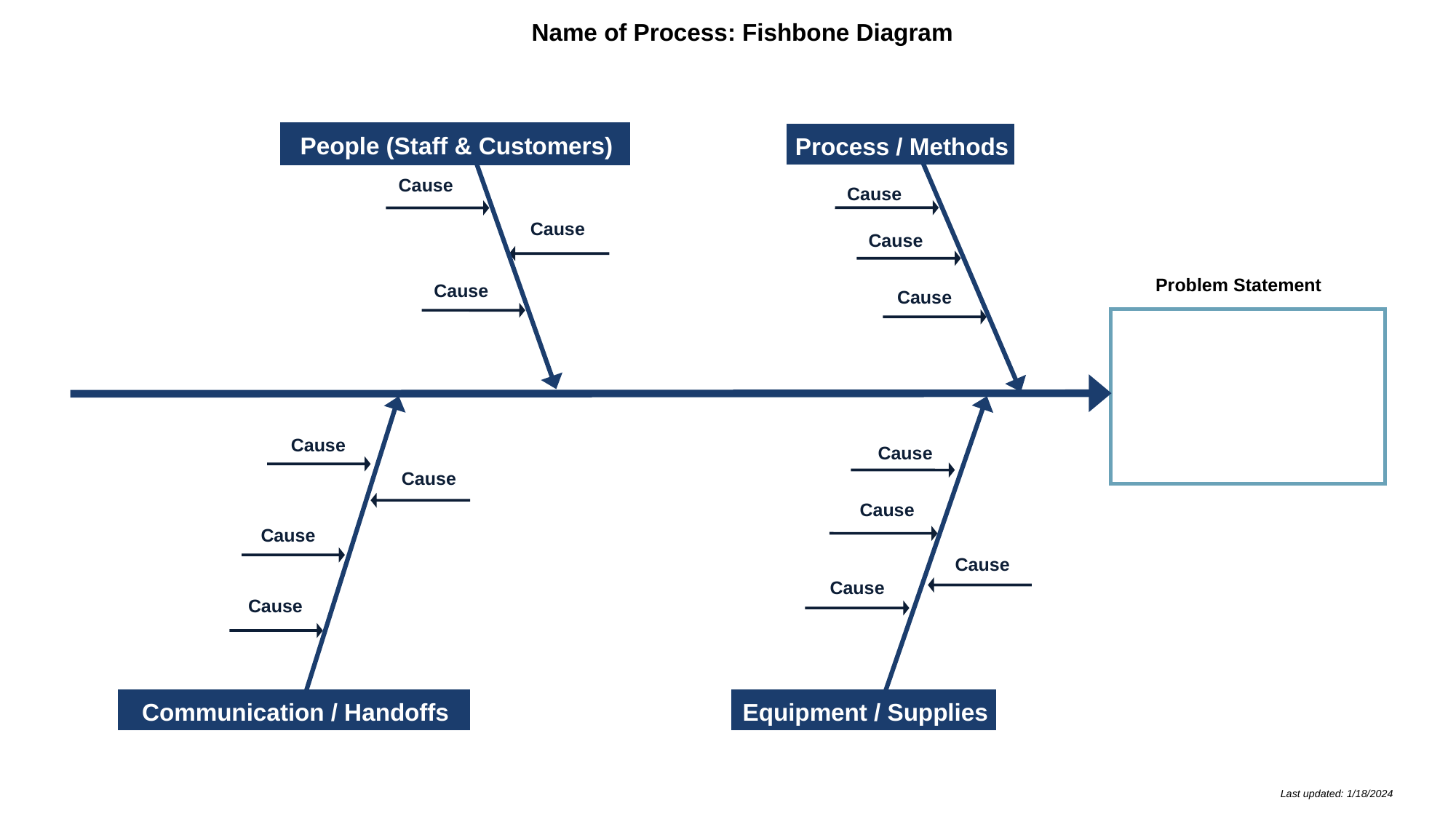

Name of Process: Fishbone Diagram
People (Staff & Customers)
Process / Methods

Cause

Cause
Cause
Cause

Problem Statement

Cause
Cause

Equipment / Supplies

Communication / Handoffs
Cause
Cause
Cause
Cause
Cause
Cause
Cause
Cause
Last updated: 1/18/2024